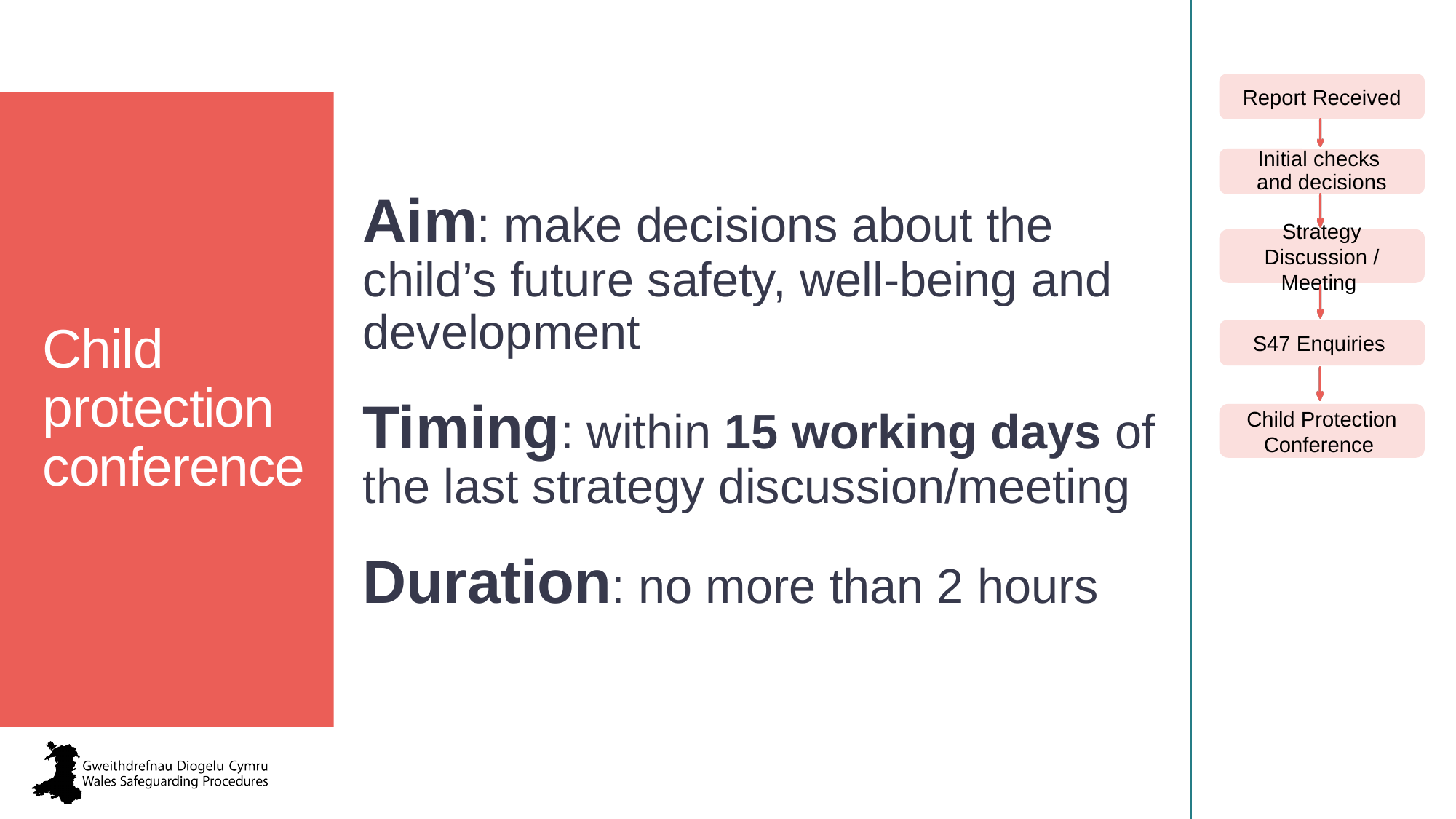

Child protection conference
Aim: make decisions about the child’s future safety, well-being and development
Timing: within 15 working days of the last strategy discussion/meeting
Duration: no more than 2 hours